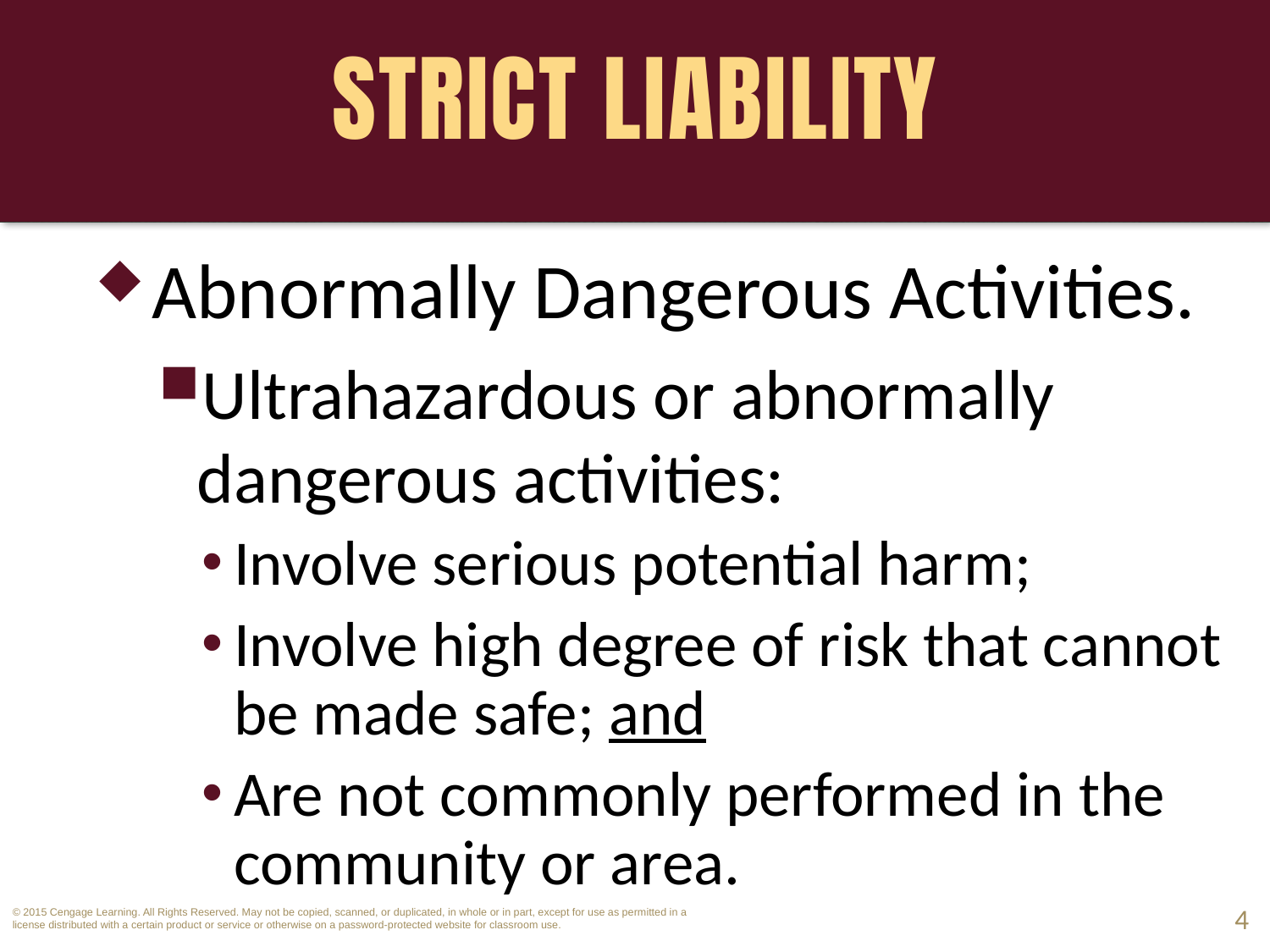

# Strict Liability
Abnormally Dangerous Activities.
Ultrahazardous or abnormally dangerous activities:
Involve serious potential harm;
Involve high degree of risk that cannot be made safe; and
Are not commonly performed in the community or area.
4